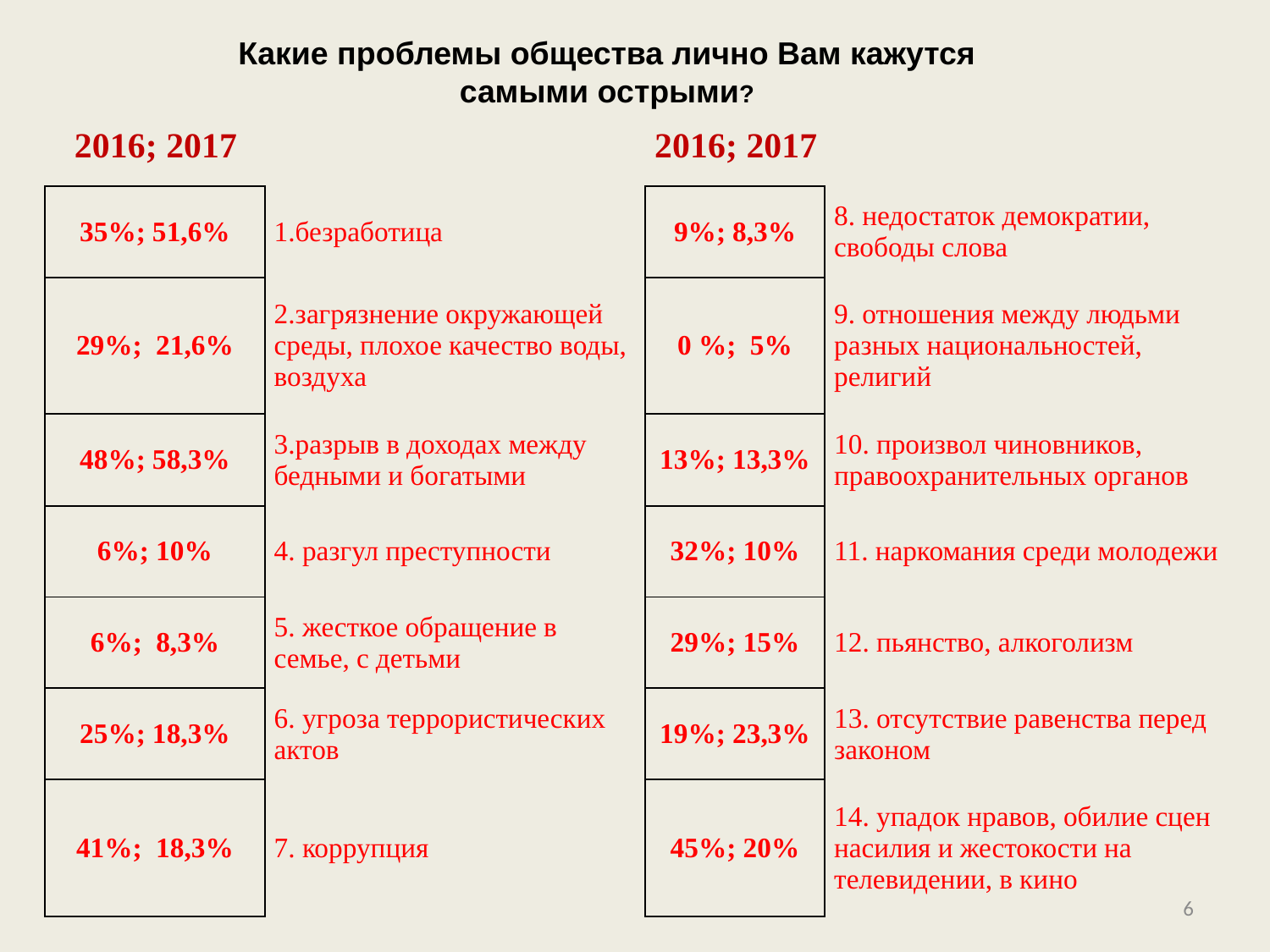

Какие проблемы общества лично Вам кажутся самыми острыми?
| 2016; 2017 |
| --- |
| 2016; 2017 |
| --- |
| 35%; 51,6% | 1.безработица | 9%; 8,3% | 8. недостаток демократии, свободы слова |
| --- | --- | --- | --- |
| 29%; 21,6% | 2.загрязнение окружающей среды, плохое качество воды, воздуха | 0 %; 5% | 9. отношения между людьми разных национальностей, религий |
| 48%; 58,3% | 3.разрыв в доходах между бедными и богатыми | 13%; 13,3% | 10. произвол чиновников, правоохранительных органов |
| 6%; 10% | 4. разгул преступности | 32%; 10% | 11. наркомания среди молодежи |
| 6%; 8,3% | 5. жесткое обращение в семье, с детьми | 29%; 15% | 12. пьянство, алкоголизм |
| 25%; 18,3% | 6. угроза террористических актов | 19%; 23,3% | 13. отсутствие равенства перед законом |
| 41%; 18,3% | 7. коррупция | 45%; 20% | 14. упадок нравов, обилие сцен насилия и жестокости на телевидении, в кино |
6